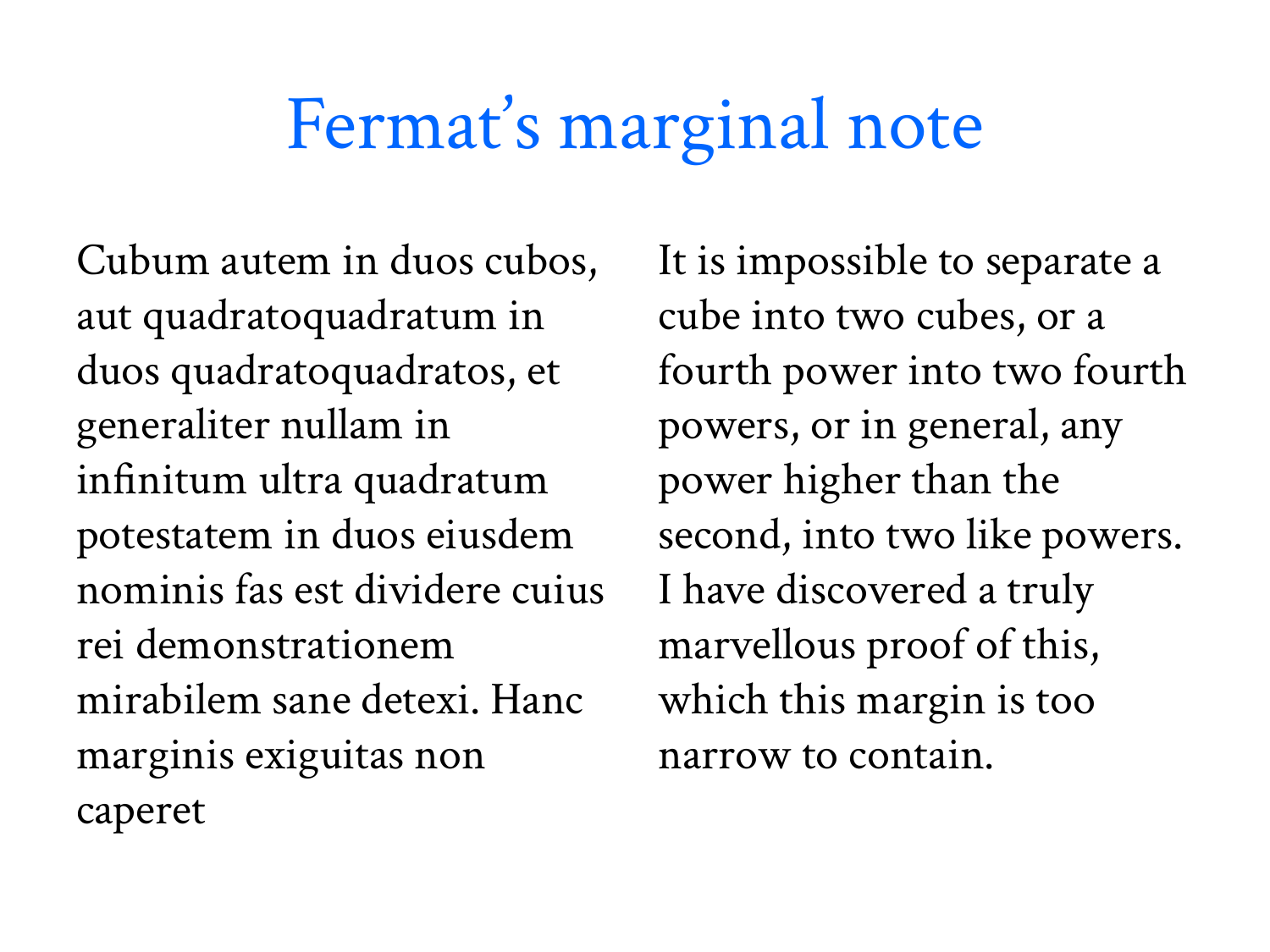

# Fermat’s marginal note
Cubum autem in duos cubos, aut quadratoquadratum in duos quadratoquadratos, et generaliter nullam in infinitum ultra quadratum potestatem in duos eiusdem nominis fas est dividere cuius rei demonstrationem mirabilem sane detexi. Hanc marginis exiguitas non caperet
It is impossible to separate a cube into two cubes, or a fourth power into two fourth powers, or in general, any power higher than the second, into two like powers. I have discovered a truly marvellous proof of this, which this margin is too narrow to contain.